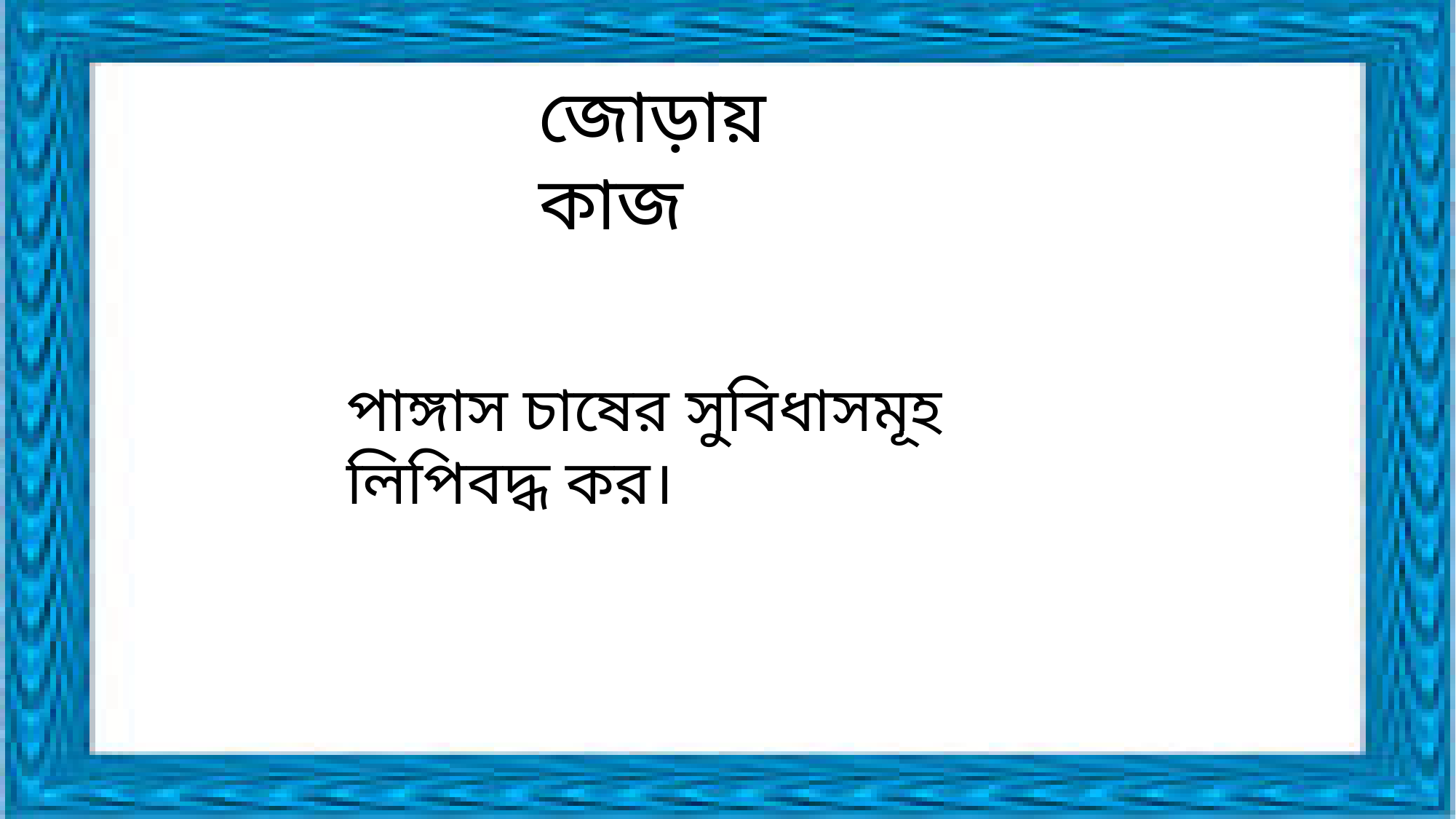

জোড়ায় কাজ
পাঙ্গাস চাষের সুবিধাসমূহ লিপিবদ্ধ কর।
পরের Slide  এর জন্য একবার  spacebar  চাপুন